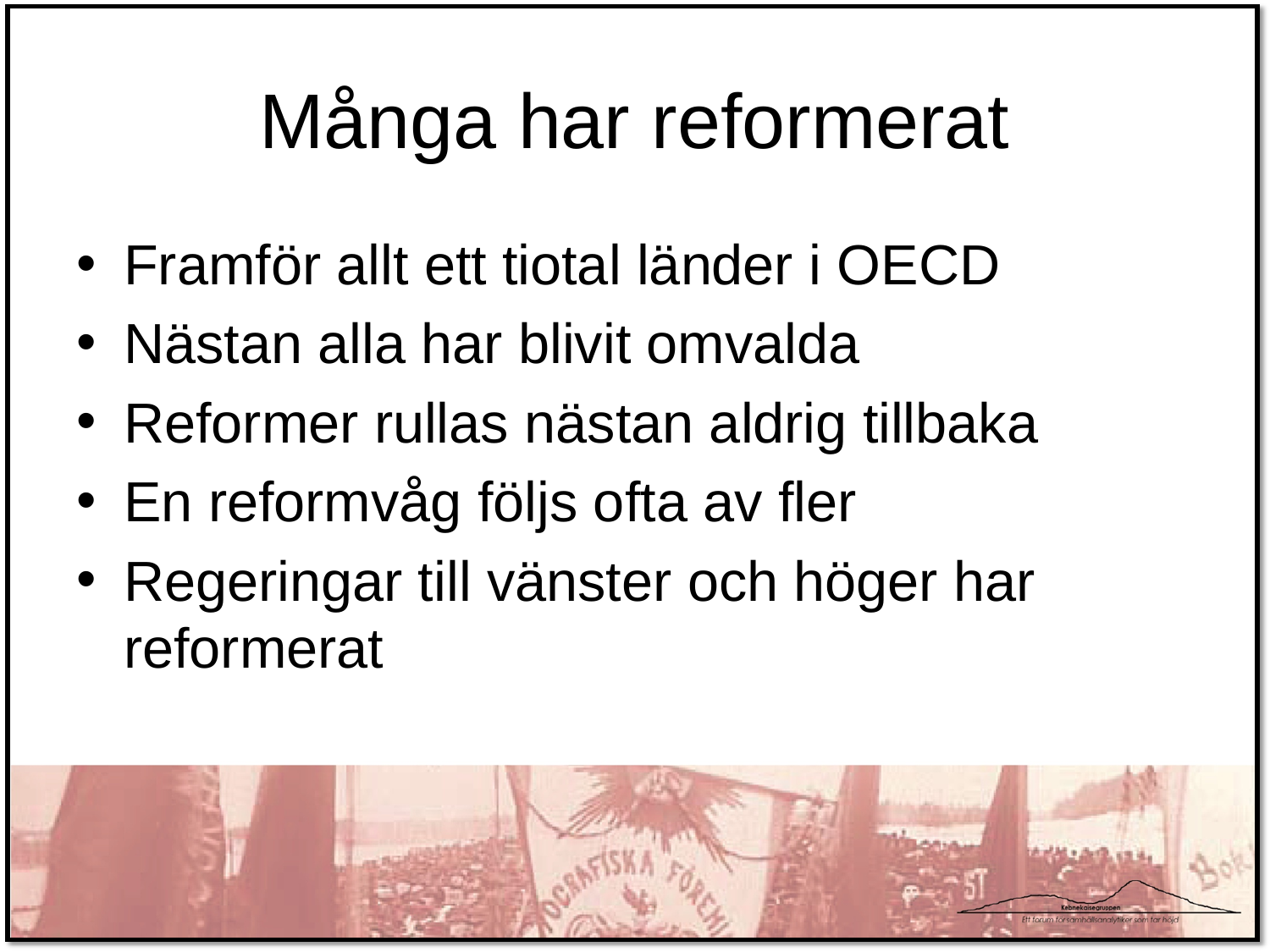

# Många har reformerat
Framför allt ett tiotal länder i OECD
Nästan alla har blivit omvalda
Reformer rullas nästan aldrig tillbaka
En reformvåg följs ofta av fler
Regeringar till vänster och höger har reformerat